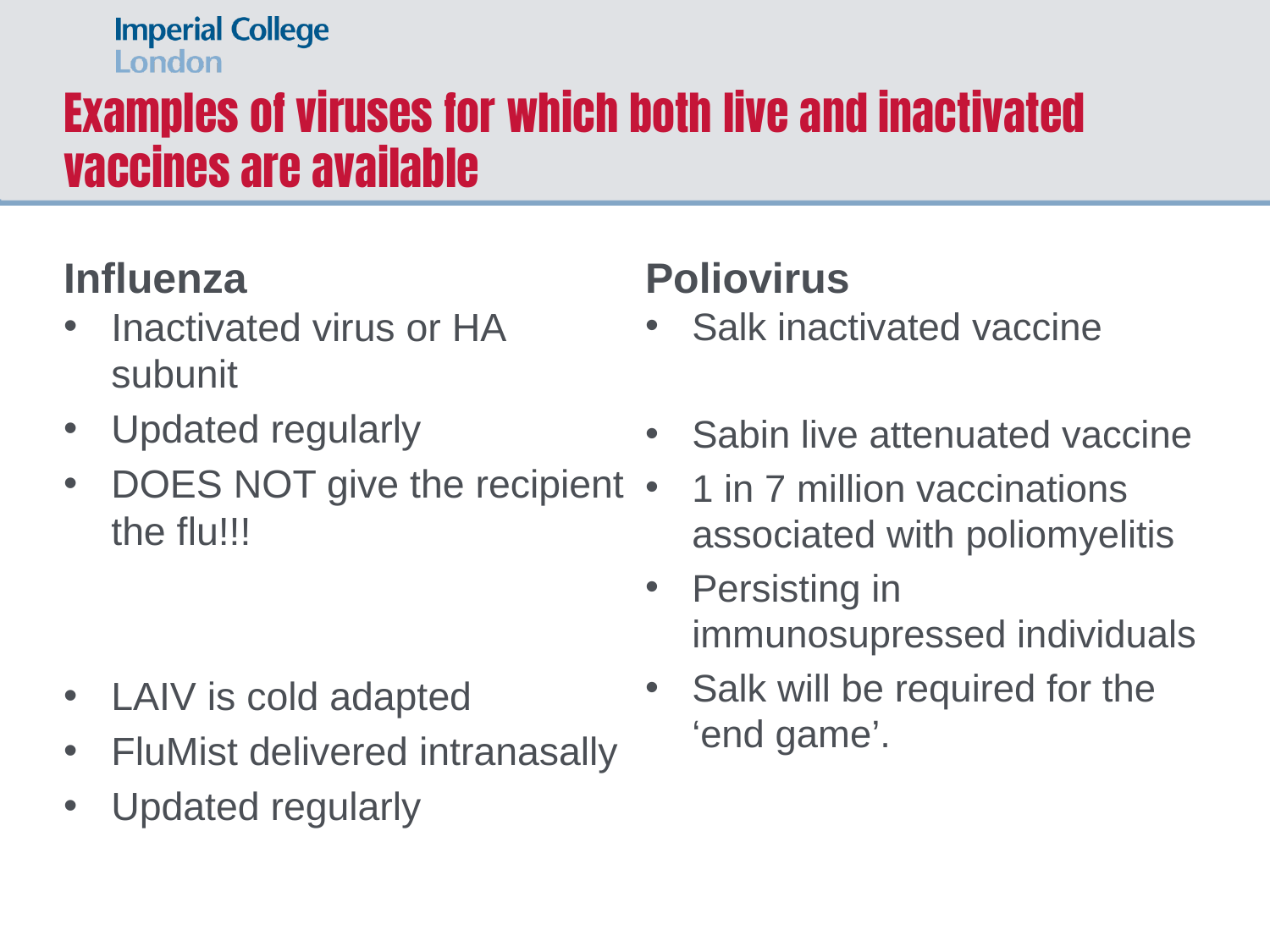

# Examples of viruses for which both live and inactivated vaccines are available
Influenza
Poliovirus
Inactivated virus or HA subunit
Updated regularly
DOES NOT give the recipient the flu!!!

LAIV is cold adapted
FluMist delivered intranasally
Updated regularly

Salk inactivated vaccine

Sabin live attenuated vaccine
1 in 7 million vaccinations associated with poliomyelitis
Persisting in immunosupressed individuals
Salk will be required for the ‘end game’.